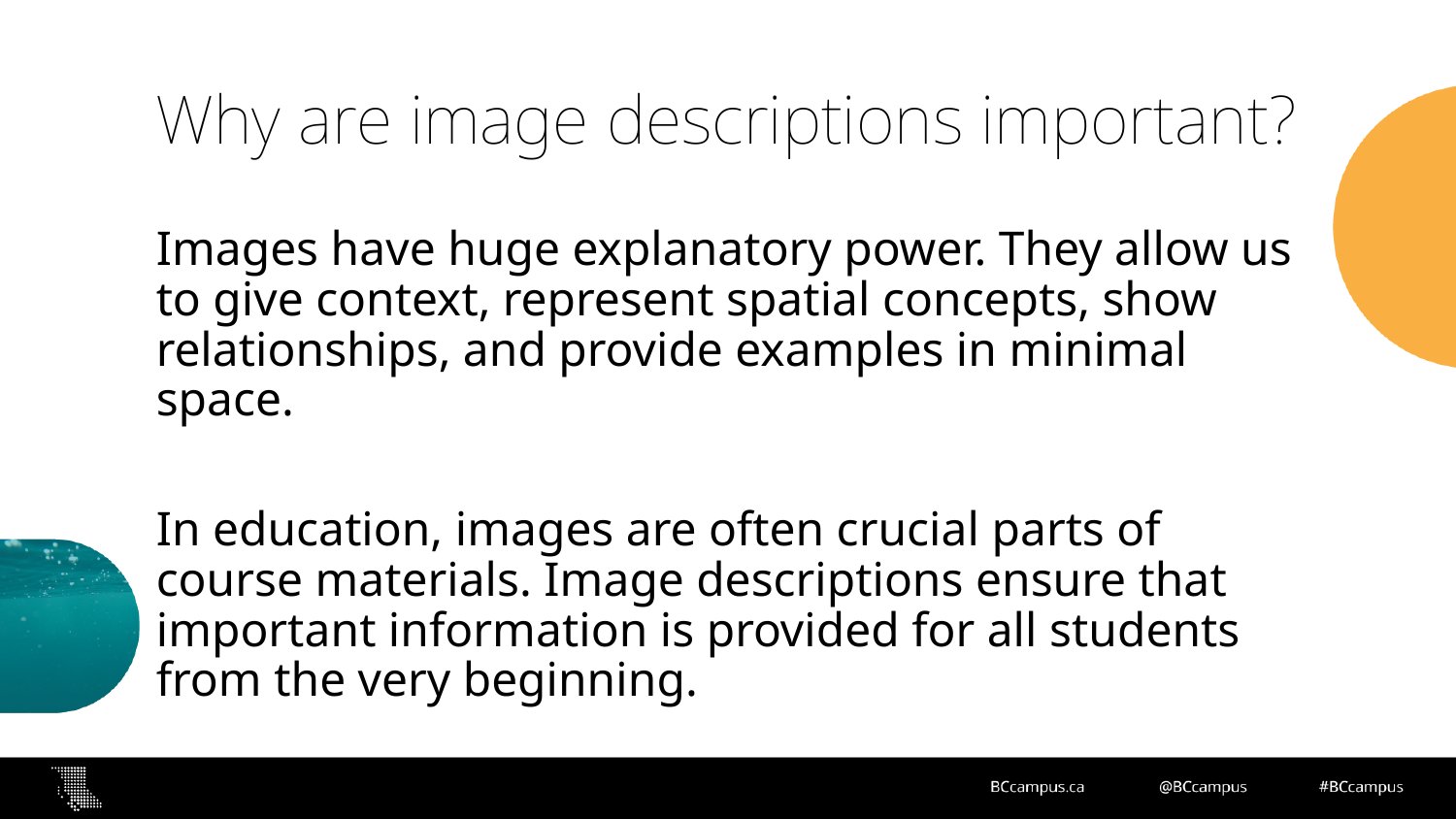

# Why are image descriptions important?
Images have huge explanatory power. They allow us to give context, represent spatial concepts, show relationships, and provide examples in minimal space.

In education, images are often crucial parts of course materials. Image descriptions ensure that important information is provided for all students from the very beginning.